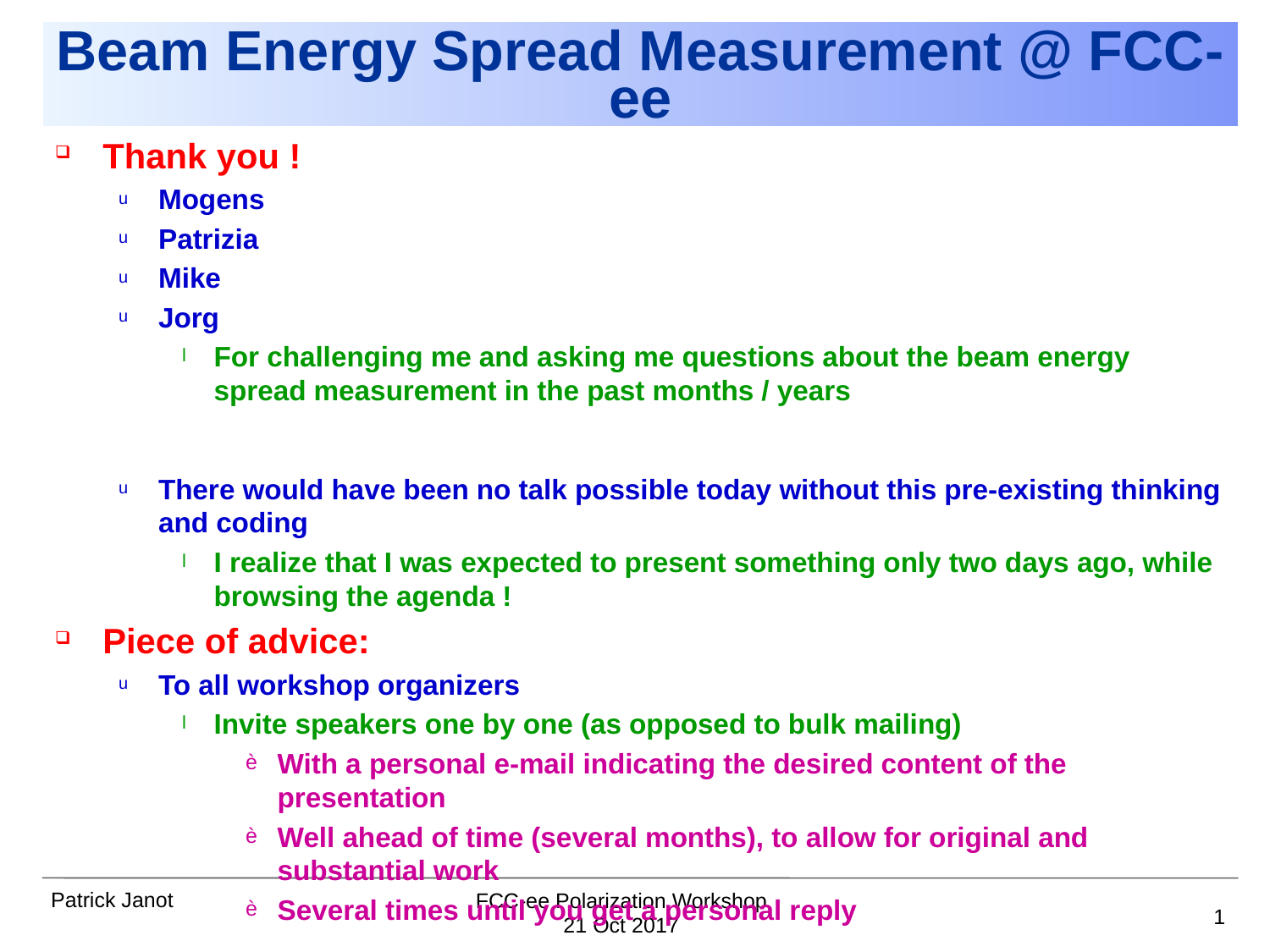

# Beam Energy Spread Measurement @ FCC-ee
Thank you !
Mogens
Patrizia
Mike
Jorg
For challenging me and asking me questions about the beam energy spread measurement in the past months / years

There would have been no talk possible today without this pre-existing thinking and coding
I realize that I was expected to present something only two days ago, while browsing the agenda !
Piece of advice:
To all workshop organizers
Invite speakers one by one (as opposed to bulk mailing)
With a personal e-mail indicating the desired content of the presentation
Well ahead of time (several months), to allow for original and substantial work
Several times until you get a personal reply

FCC-ee Polarization Workshop
1
21 Oct 2017